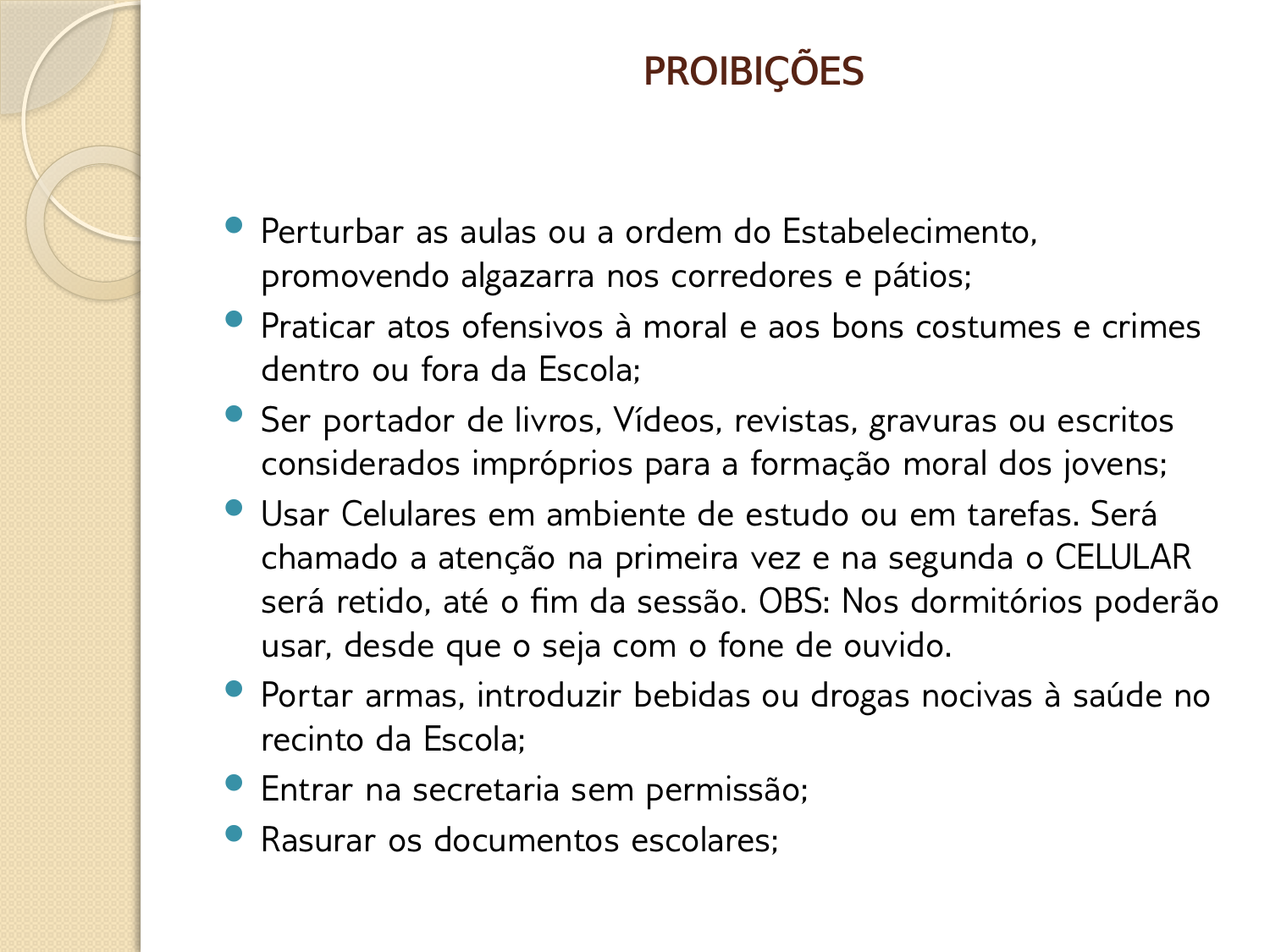

# PROIBIÇÕES
Perturbar as aulas ou a ordem do Estabelecimento, promovendo algazarra nos corredores e pátios;
Praticar atos ofensivos à moral e aos bons costumes e crimes dentro ou fora da Escola;
Ser portador de livros, Vídeos, revistas, gravuras ou escritos considerados impróprios para a formação moral dos jovens;
Usar Celulares em ambiente de estudo ou em tarefas. Será chamado a atenção na primeira vez e na segunda o CELULAR será retido, até o fim da sessão. OBS: Nos dormitórios poderão usar, desde que o seja com o fone de ouvido.
Portar armas, introduzir bebidas ou drogas nocivas à saúde no recinto da Escola;
Entrar na secretaria sem permissão;
Rasurar os documentos escolares;